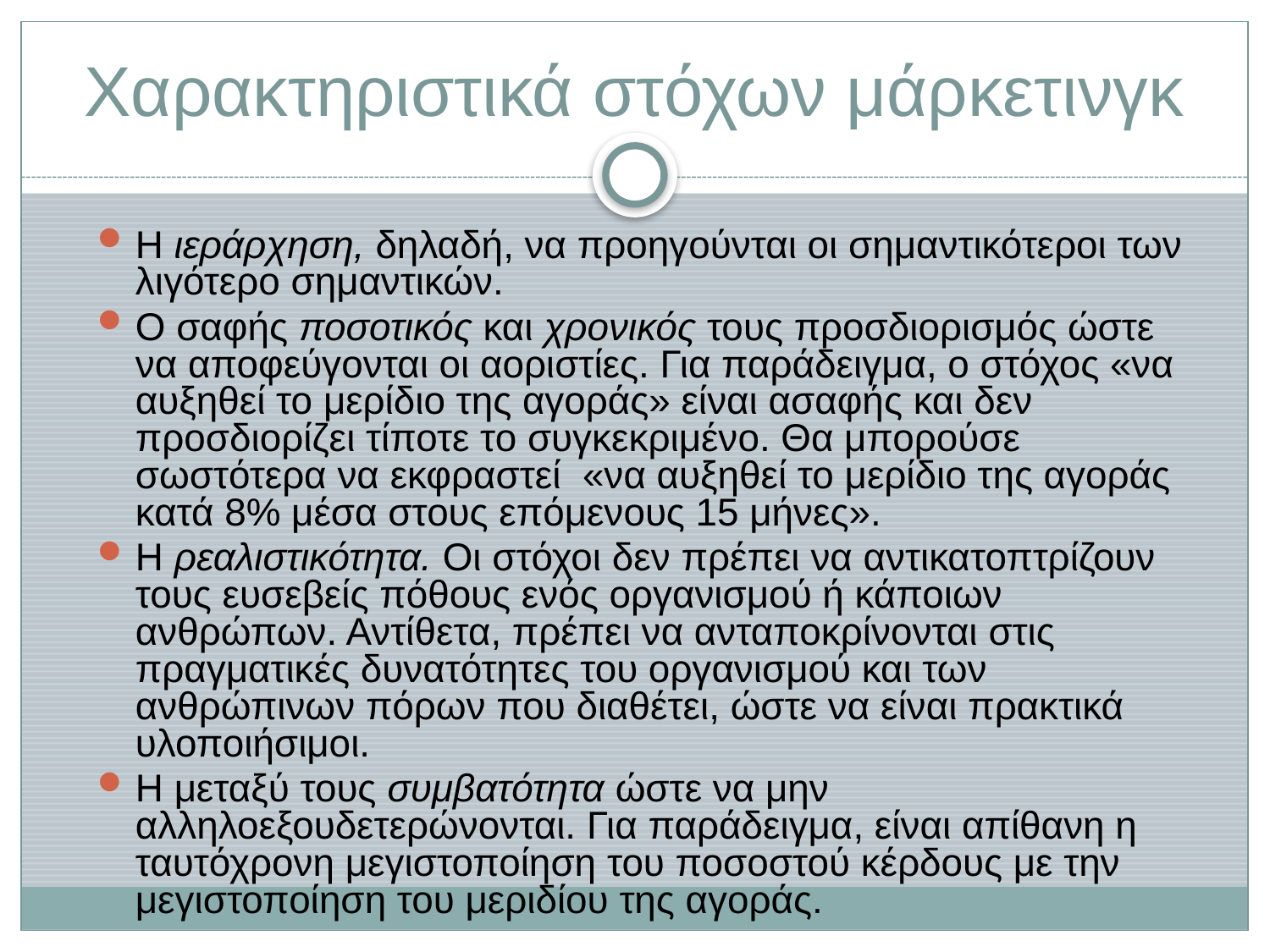

# Χαρακτηριστικά στόχων μάρκετινγκ
Η ιεράρχηση, δηλαδή, να προηγούνται οι σημαντικότεροι των λιγότερο σημαντικών.
Ο σαφής ποσοτικός και χρονικός τους προσδιορισμός ώστε να αποφεύγονται οι αοριστίες. Για παράδειγμα, ο στόχος «να αυξηθεί το μερίδιο της αγοράς» είναι ασαφής και δεν προσδιορίζει τίποτε το συγκεκριμένο. Θα μπορούσε σωστότερα να εκφραστεί  «να αυξηθεί το μερίδιο της αγοράς κατά 8% μέσα στους επόμενους 15 μήνες».
Η ρεαλιστικότητα. Οι στόχοι δεν πρέπει να αντικατοπτρίζουν τους ευσεβείς πόθους ενός οργανισμού ή κάποιων ανθρώπων. Αντίθετα, πρέπει να ανταποκρίνονται στις πραγματικές δυνατότητες του οργανισμού και των ανθρώπινων πόρων που διαθέτει, ώστε να είναι πρακτικά υλοποιήσιμοι.
Η μεταξύ τους συμβατότητα ώστε να μην αλληλοεξουδετερώνονται. Για παράδειγμα, είναι απίθανη η ταυτόχρονη μεγιστοποίηση του ποσοστού κέρδους με την μεγιστοποίηση του μεριδίου της αγοράς.